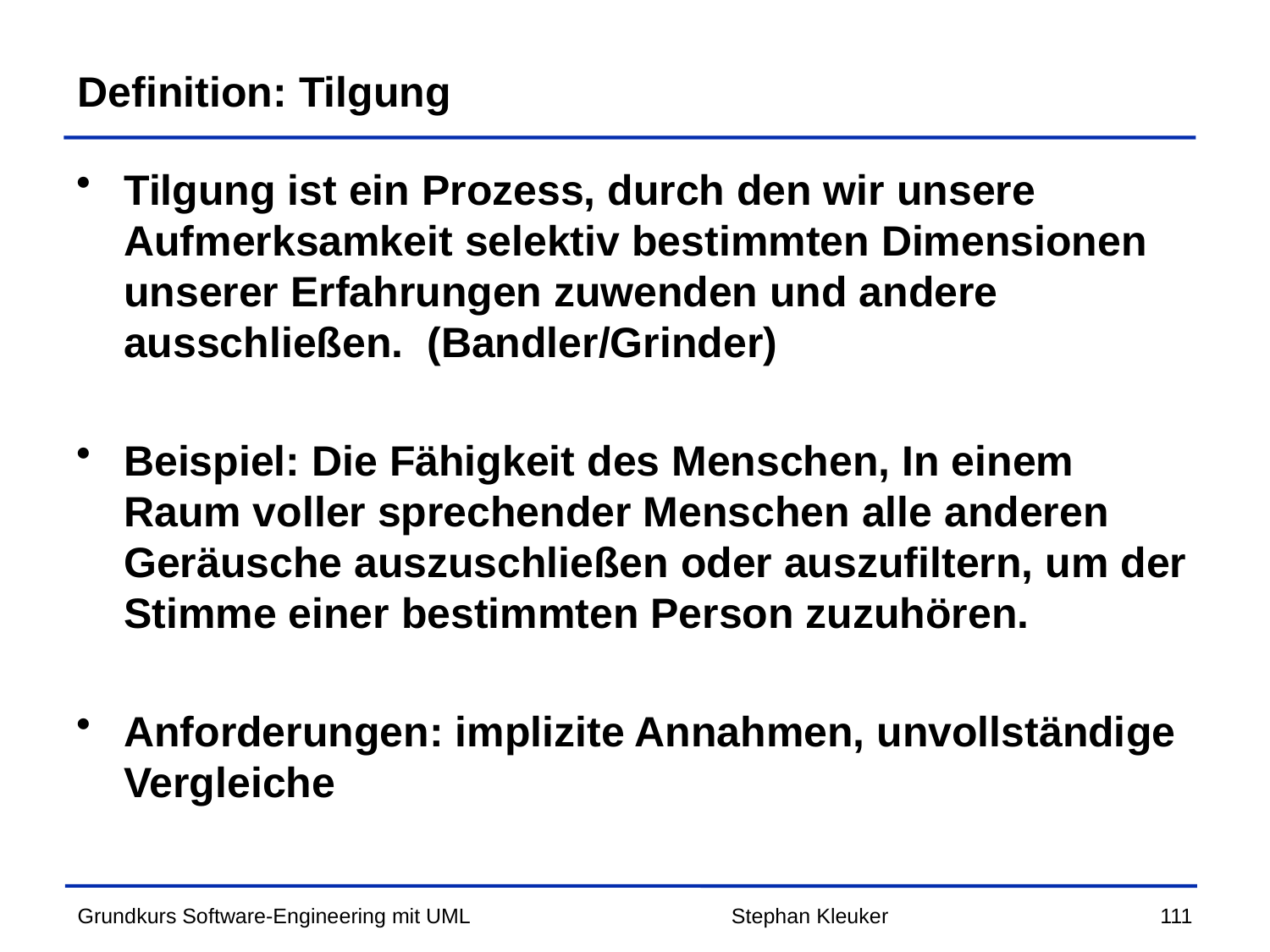

# Definition: Tilgung
Tilgung ist ein Prozess, durch den wir unsere Aufmerksamkeit selektiv bestimmten Dimensionen unserer Erfahrungen zuwenden und andere ausschließen.  (Bandler/Grinder)

Beispiel: Die Fähigkeit des Menschen, In einem Raum voller sprechender Menschen alle anderen Geräusche auszuschließen oder auszufiltern, um der Stimme einer bestimmten Person zuzuhören.

Anforderungen: implizite Annahmen, unvollständige Vergleiche
Stephan Kleuker